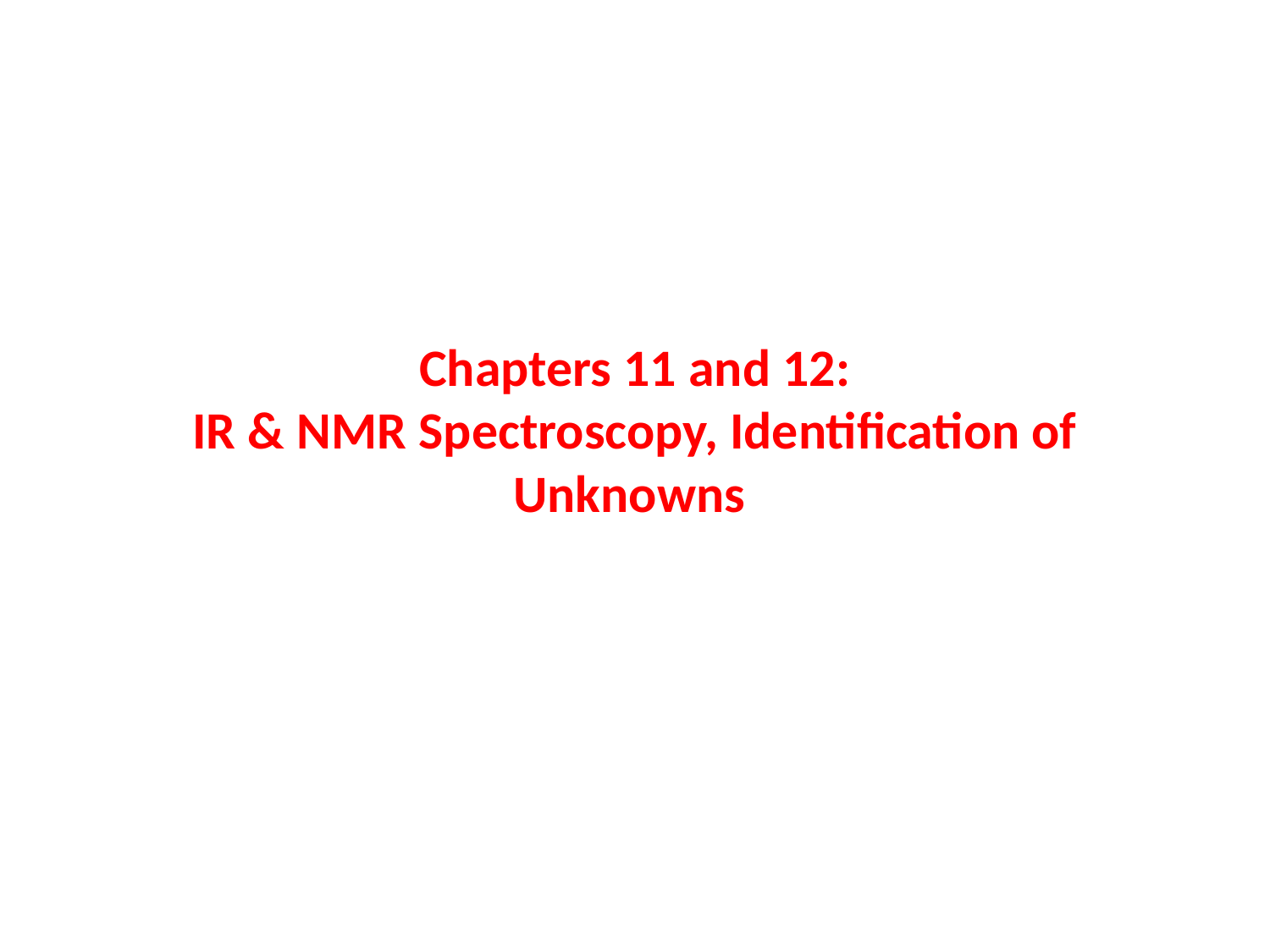

# Chapters 11 and 12: IR & NMR Spectroscopy, Identification of Unknowns